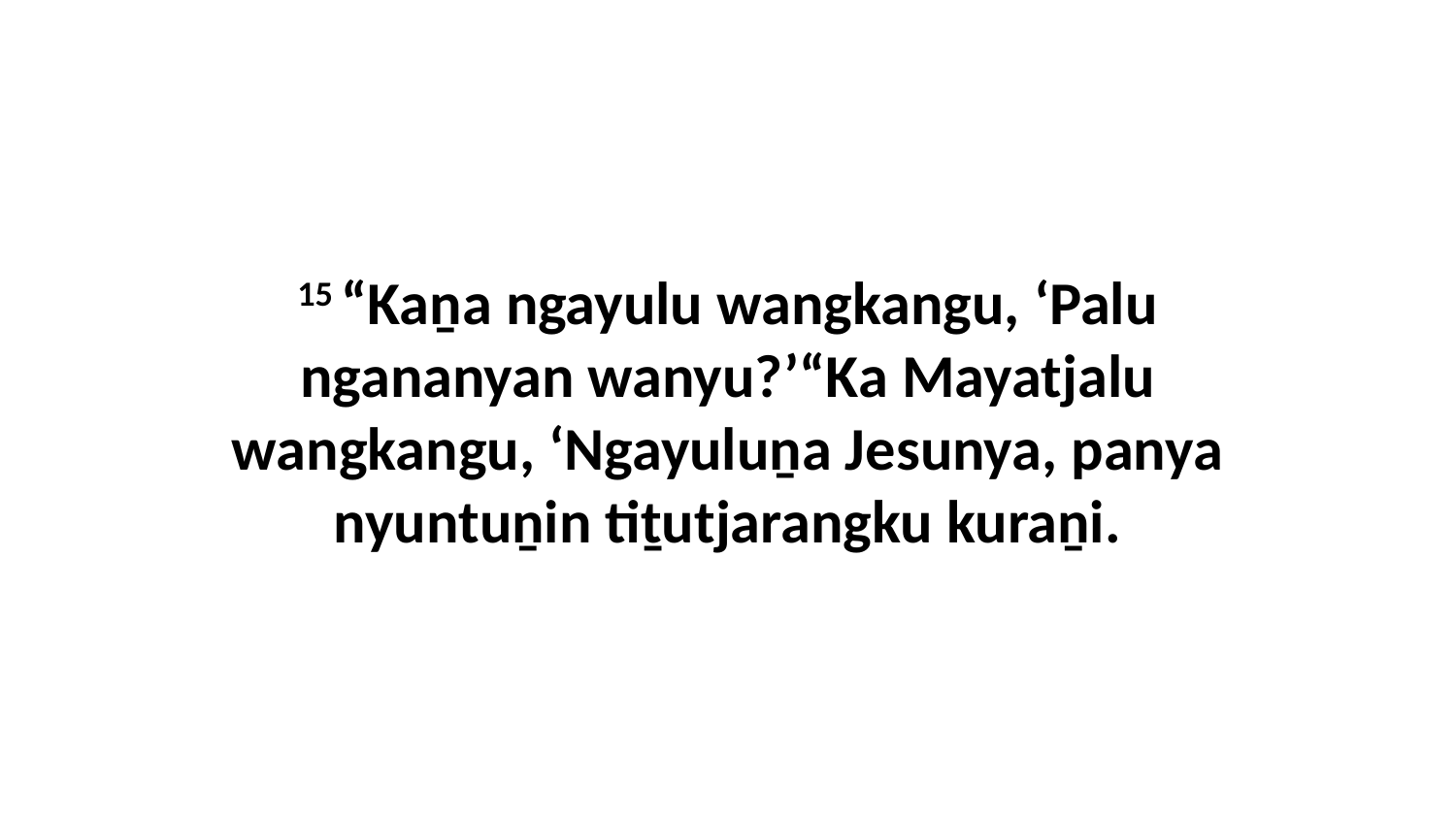

15 “Kaṉa ngayulu wangkangu, ‘Palu ngananyan wanyu?’“Ka Mayatjalu wangkangu, ‘Ngayuluṉa Jesunya, panya nyuntuṉin tiṯutjarangku kuraṉi.